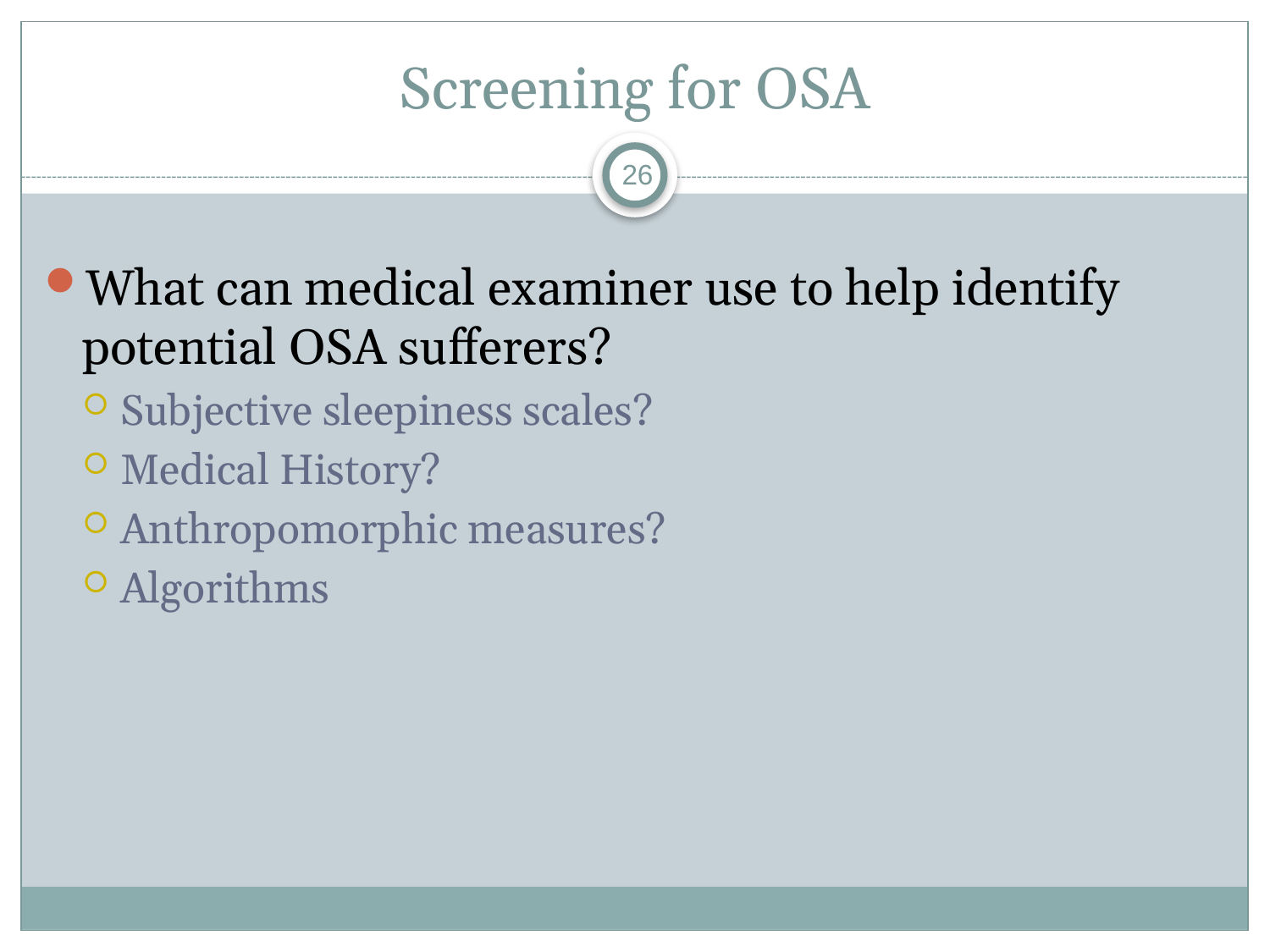

# Screening for OSA
26
What can medical examiner use to help identify potential OSA sufferers?
Subjective sleepiness scales?
Medical History?
Anthropomorphic measures?
Algorithms